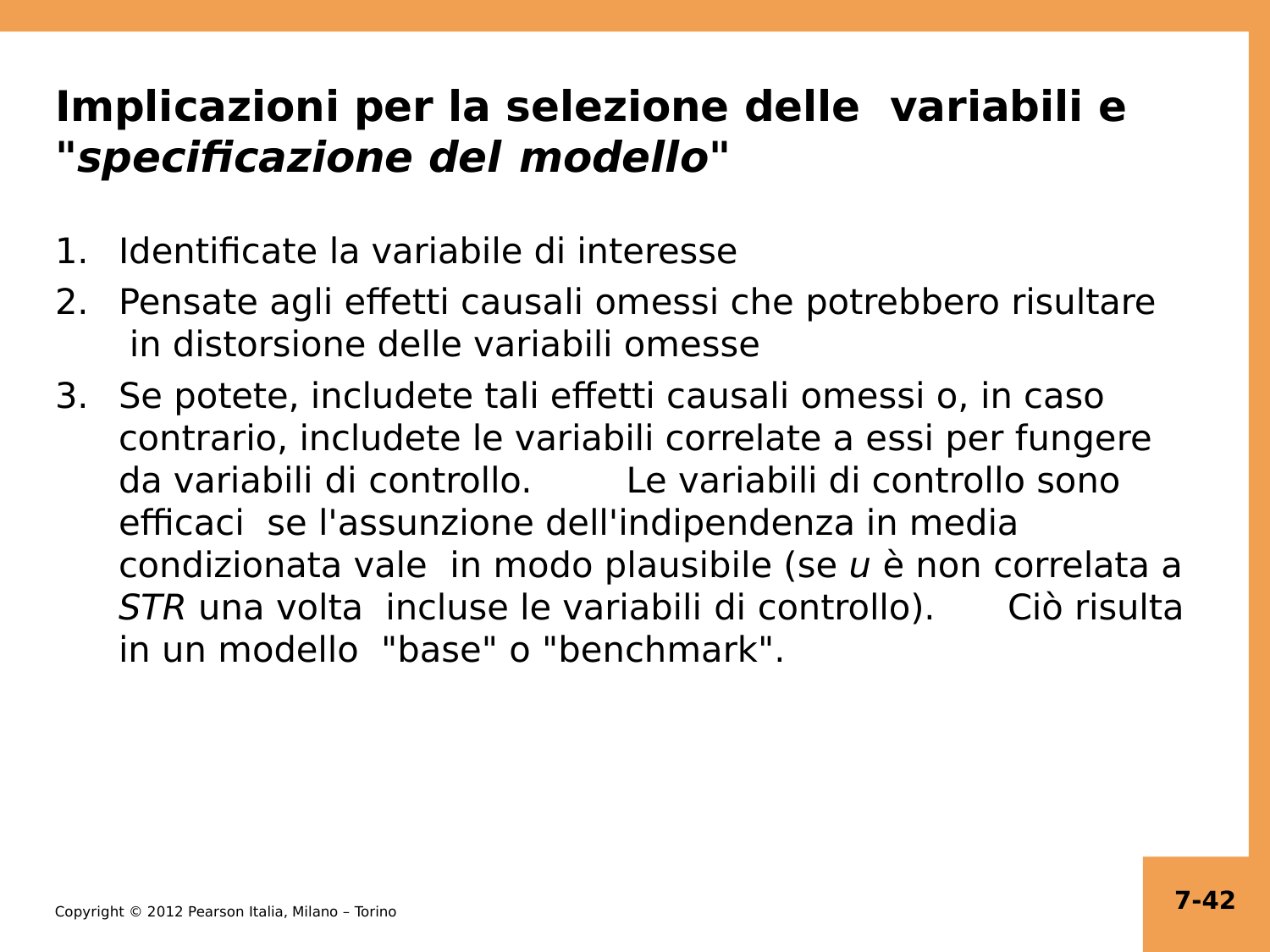

# Implicazioni per la selezione delle  variabili e "specificazione del modello"
Identificate la variabile di interesse
Pensate agli effetti causali omessi che potrebbero risultare  in distorsione delle variabili omesse
Se potete, includete tali effetti causali omessi o, in caso  contrario, includete le variabili correlate a essi per fungere  da variabili di controllo.	Le variabili di controllo sono efficaci  se l'assunzione dell'indipendenza in media condizionata vale  in modo plausibile (se u è non correlata a STR una volta  incluse le variabili di controllo).	Ciò risulta in un modello  "base" o "benchmark".
7-42
Copyright © 2012 Pearson Italia, Milano – Torino